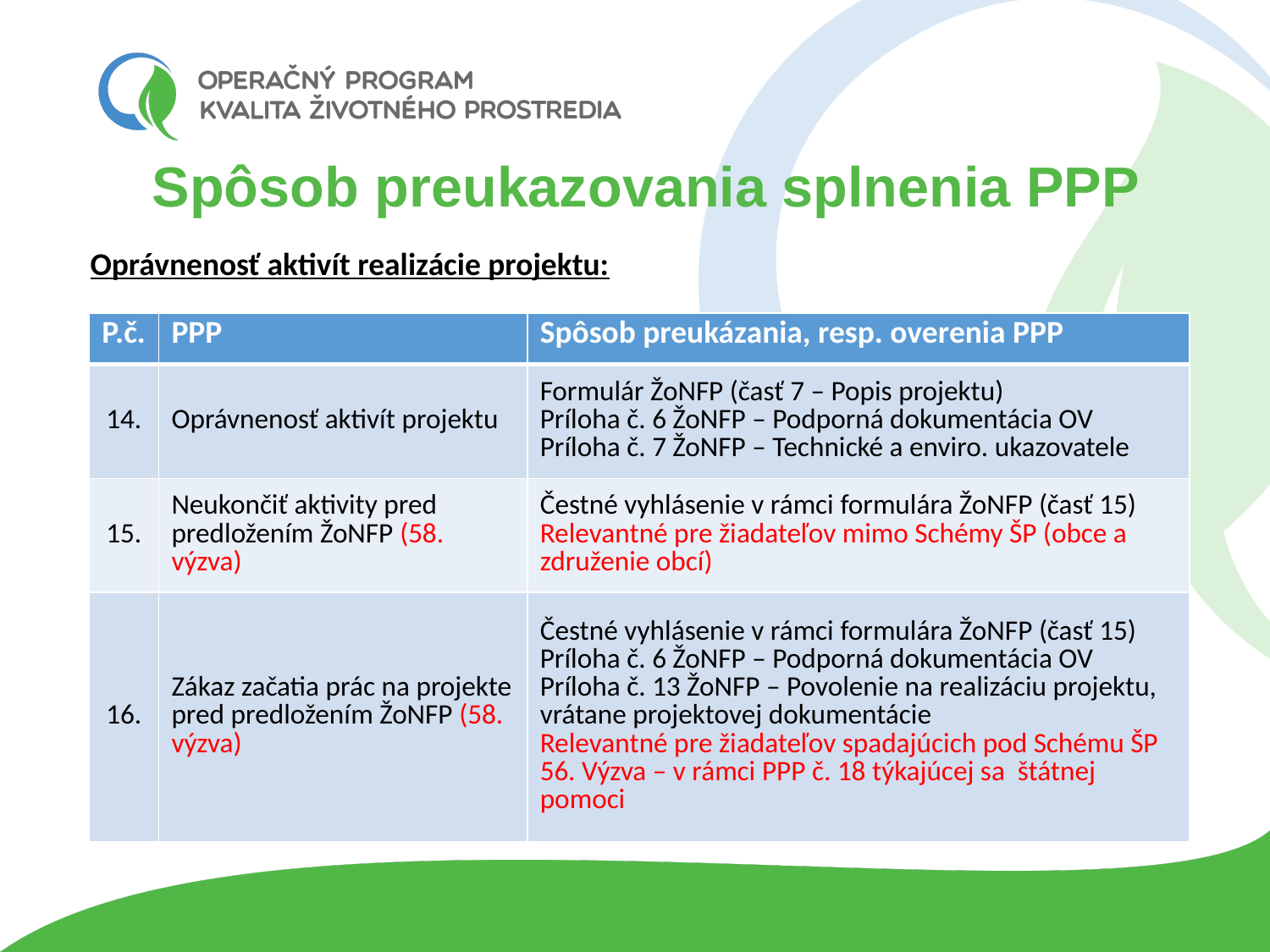

# Spôsob preukazovania splnenia PPP
Oprávnenosť aktivít realizácie projektu:

Právna forma
| P.č. | PPP | Spôsob preukázania, resp. overenia PPP |
| --- | --- | --- |
| 14. | Oprávnenosť aktivít projektu | Formulár ŽoNFP (časť 7 – Popis projektu) Príloha č. 6 ŽoNFP – Podporná dokumentácia OV Príloha č. 7 ŽoNFP – Technické a enviro. ukazovatele |
| 15. | Neukončiť aktivity pred predložením ŽoNFP (58. výzva) | Čestné vyhlásenie v rámci formulára ŽoNFP (časť 15) Relevantné pre žiadateľov mimo Schémy ŠP (obce a združenie obcí) |
| 16. | Zákaz začatia prác na projekte pred predložením ŽoNFP (58. výzva) | Čestné vyhlásenie v rámci formulára ŽoNFP (časť 15) Príloha č. 6 ŽoNFP – Podporná dokumentácia OV Príloha č. 13 ŽoNFP – Povolenie na realizáciu projektu, vrátane projektovej dokumentácie Relevantné pre žiadateľov spadajúcich pod Schému ŠP 56. Výzva – v rámci PPP č. 18 týkajúcej sa štátnej pomoci |